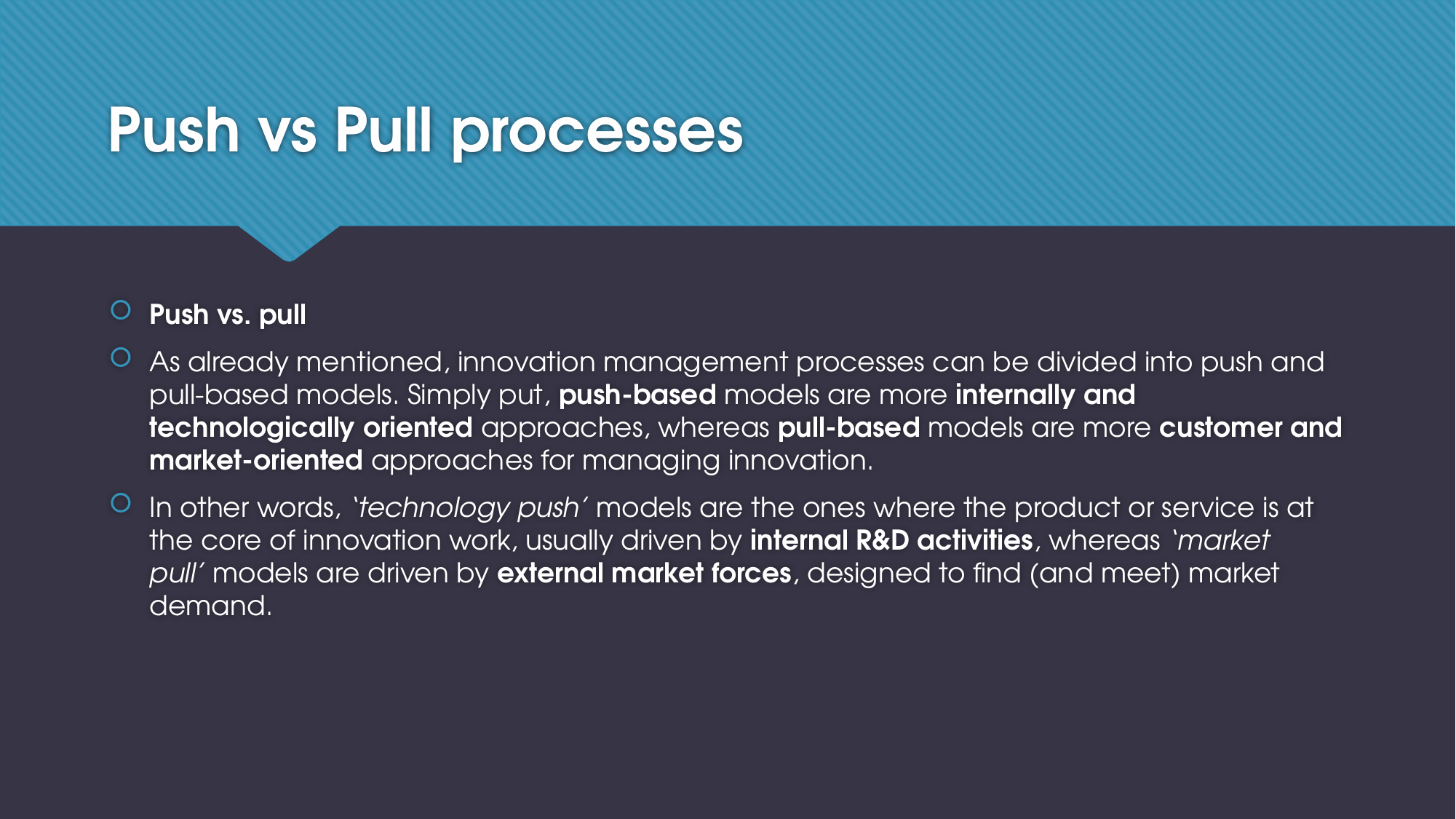

# Push vs Pull processes
Push vs. pull
As already mentioned, innovation management processes can be divided into push and pull-based models. Simply put, push-based models are more internally and technologically oriented approaches, whereas pull-based models are more customer and market-oriented approaches for managing innovation.
In other words, ‘technology push’ models are the ones where the product or service is at the core of innovation work, usually driven by internal R&D activities, whereas ‘market pull’ models are driven by external market forces, designed to find (and meet) market demand.